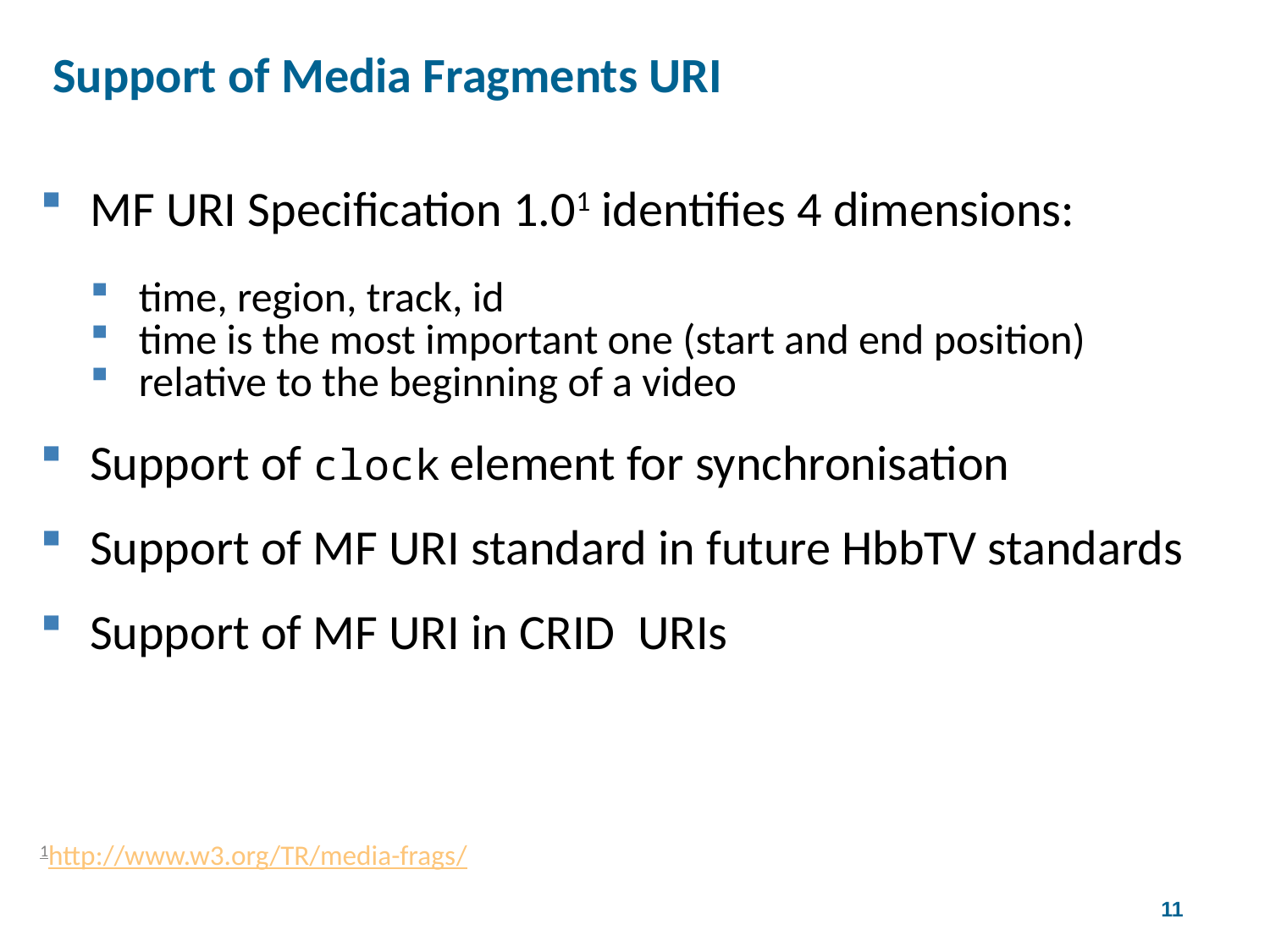

# Support of Media Fragments URI

MF URI Specification 1.01 identifies 4 dimensions:

time, region, track, id
time is the most important one (start and end position)
relative to the beginning of a video

Support of clock element for synchronisation

Support of MF URI standard in future HbbTV standards

Support of MF URI in CRID  URIs

1http://www.w3.org/TR/media-frags/

4th W3CWeb & TV Workshop